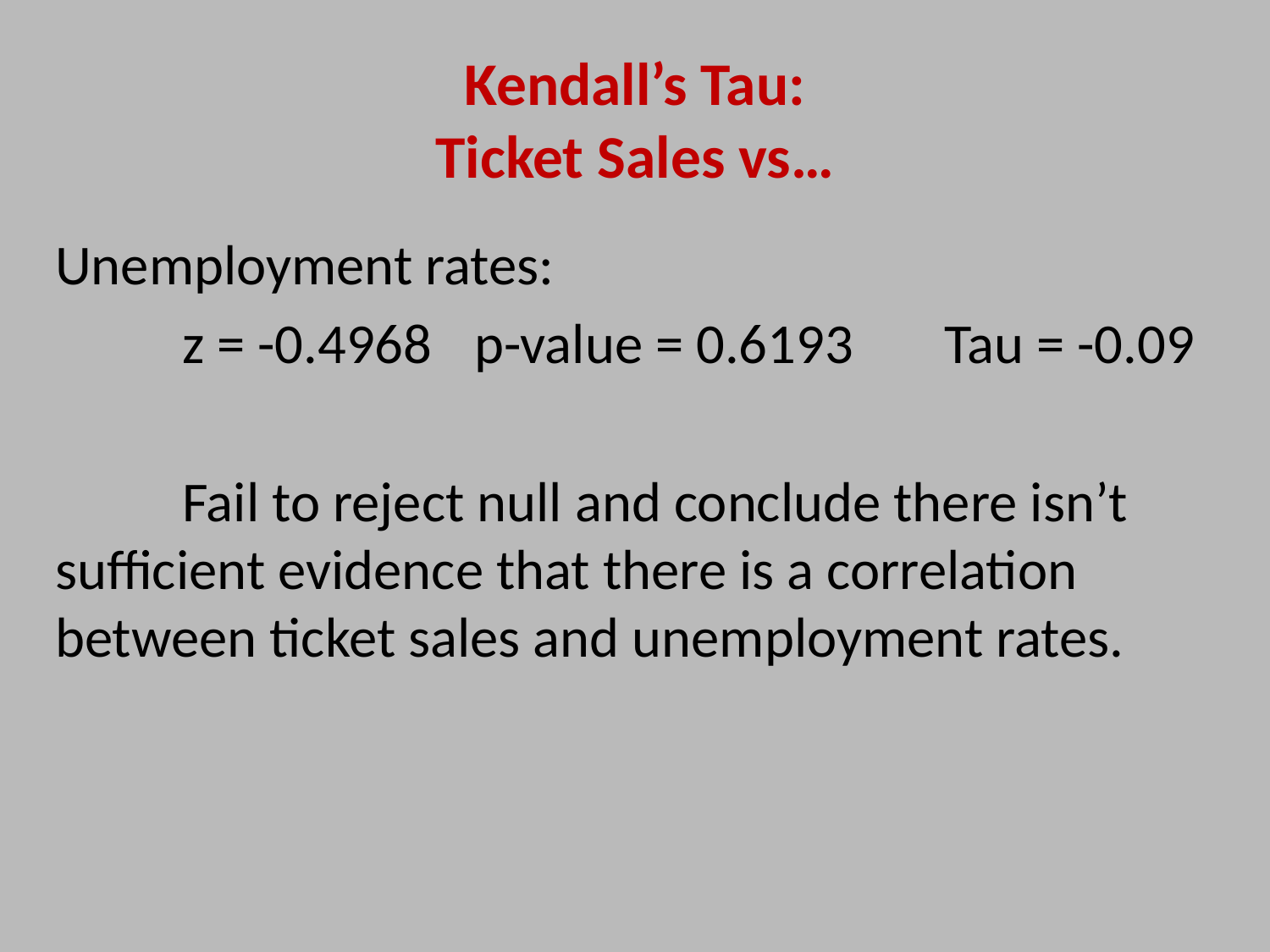

# Kendall’s Tau: Ticket Sales vs…
Unemployment rates:
	z = -0.4968	   p-value = 0.6193 	Tau = -0.09

	Fail to reject null and conclude there isn’t sufficient evidence that there is a correlation between ticket sales and unemployment rates.